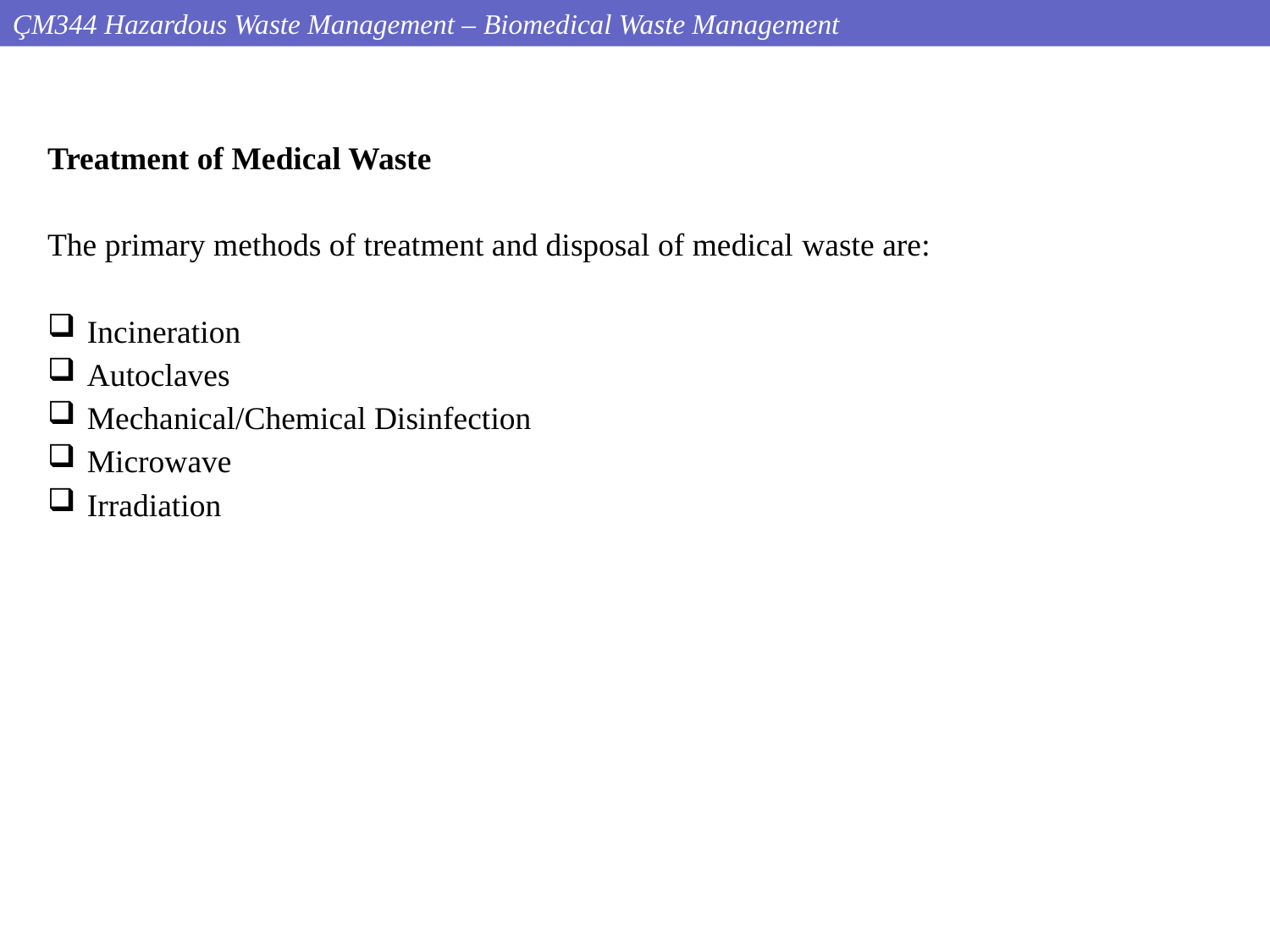

ÇM344 Hazardous Waste Management – Biomedical Waste Management
Treatment of Medical Waste

The primary methods of treatment and disposal of medical waste are:

Incineration
Autoclaves
Mechanical/Chemical Disinfection
Microwave
Irradiation